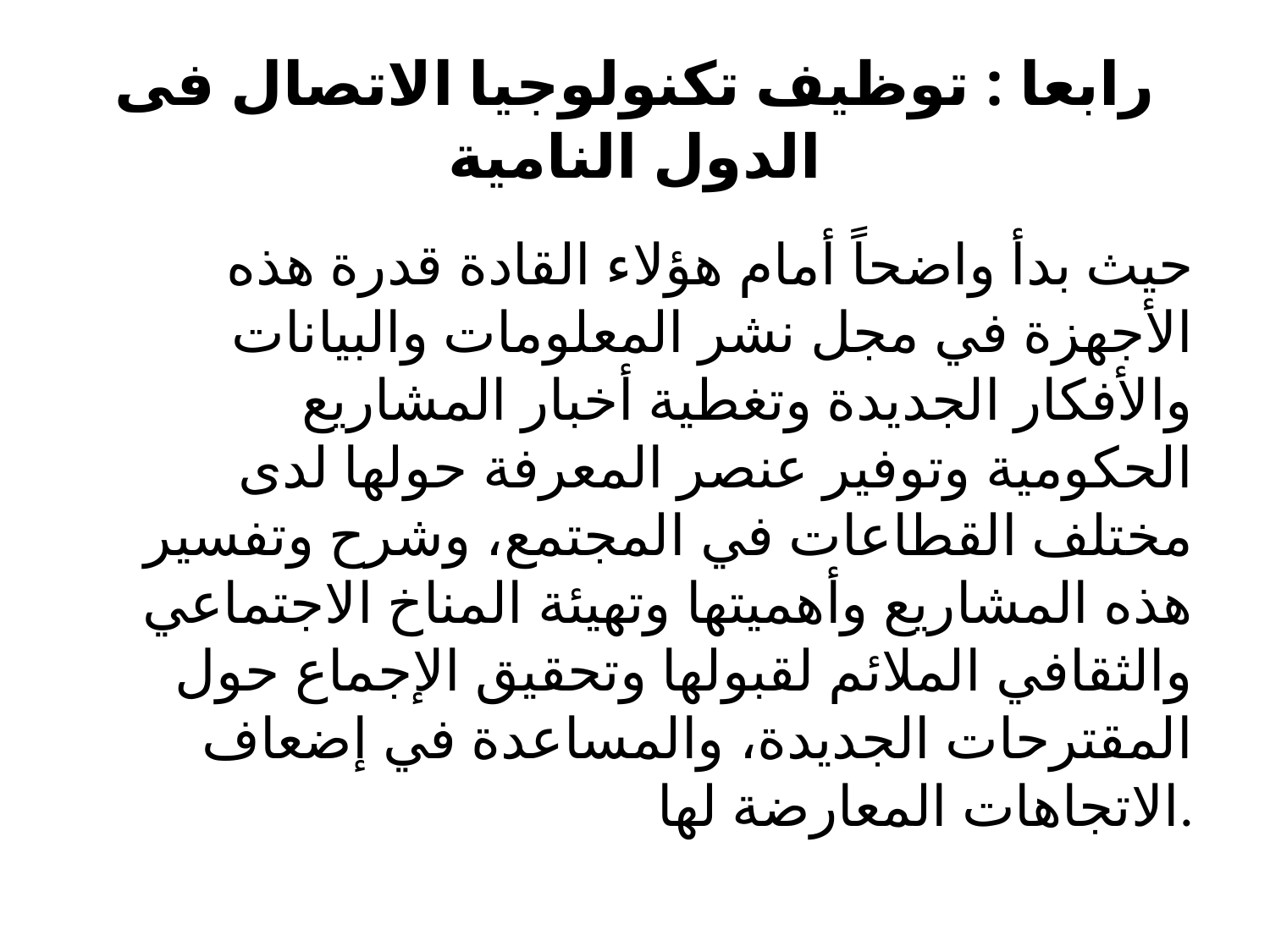

# رابعا : توظيف تكنولوجيا الاتصال فى الدول النامية
حيث بدأ واضحاً أمام هؤلاء القادة قدرة هذه الأجهزة في مجل نشر المعلومات والبيانات والأفكار الجديدة وتغطية أخبار المشاريع الحكومية وتوفير عنصر المعرفة حولها لدى مختلف القطاعات في المجتمع، وشرح وتفسير هذه المشاريع وأهميتها وتهيئة المناخ الاجتماعي والثقافي الملائم لقبولها وتحقيق الإجماع حول المقترحات الجديدة، والمساعدة في إضعاف الاتجاهات المعارضة لها.